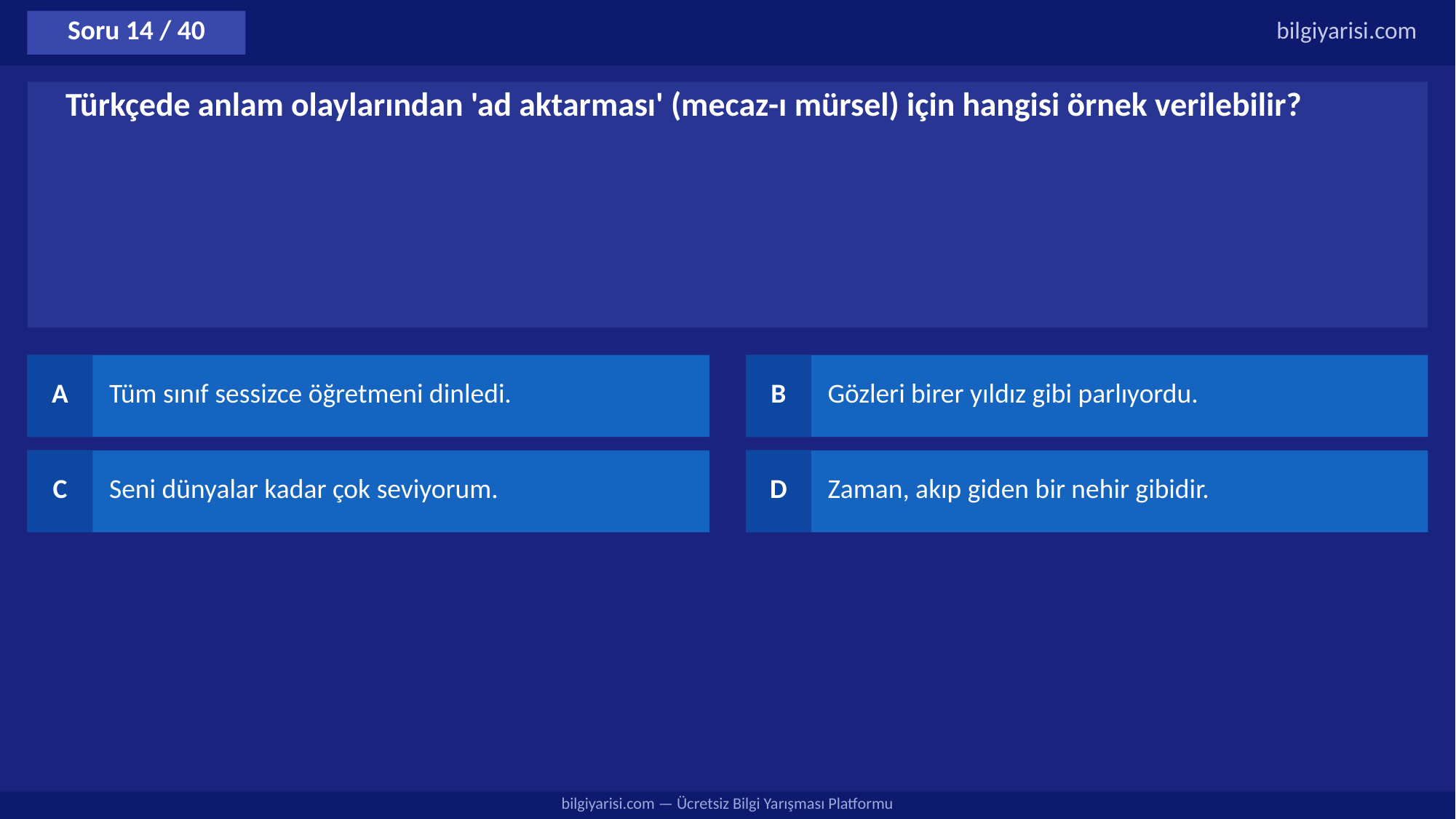

Soru 14 / 40
bilgiyarisi.com

Türkçede anlam olaylarından 'ad aktarması' (mecaz-ı mürsel) için hangisi örnek verilebilir?

A
Tüm sınıf sessizce öğretmeni dinledi.

B
Gözleri birer yıldız gibi parlıyordu.

C
Seni dünyalar kadar çok seviyorum.

D
Zaman, akıp giden bir nehir gibidir.
bilgiyarisi.com — Ücretsiz Bilgi Yarışması Platformu